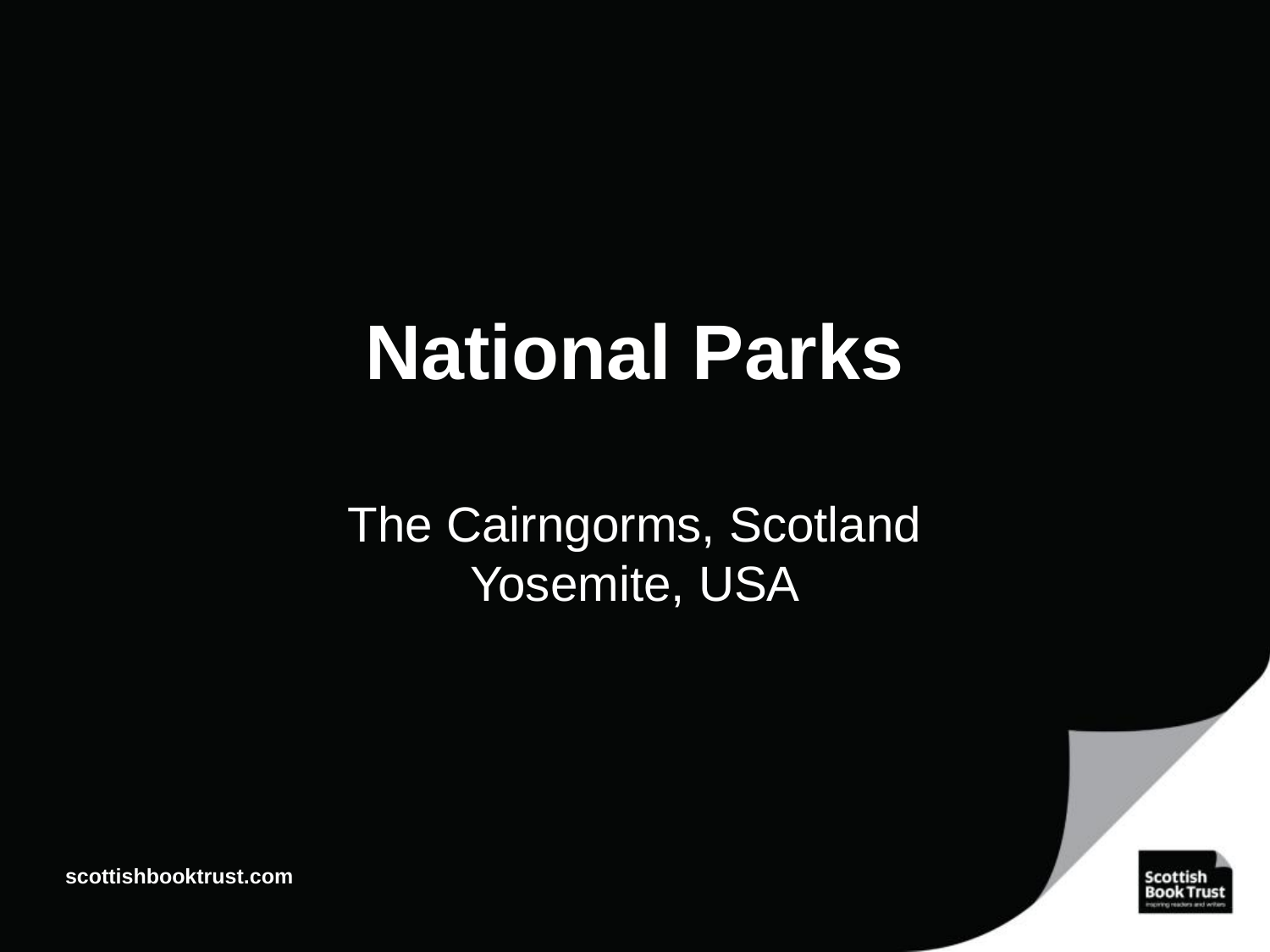

# National Parks
The Cairngorms, Scotland
Yosemite, USA
scottishbooktrust.com